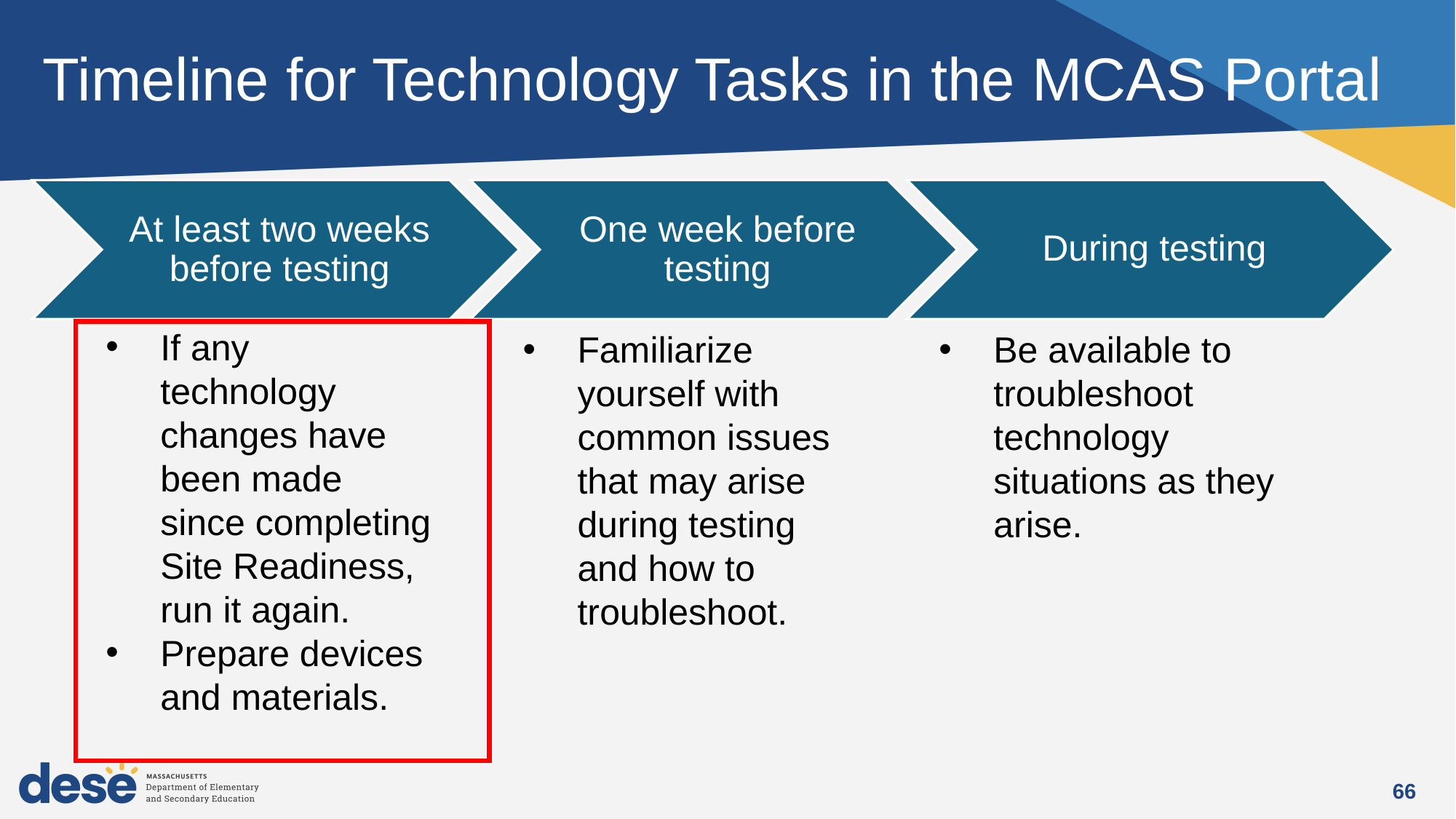

Timeline for Technology Tasks in the MCAS Portal
At least two weeks before testing
One week before testing
During testing
If any technology changes have been made since completing Site Readiness, run it again.
Prepare devices and materials.

Familiarize yourself with common issues that may arise during testing and how to troubleshoot.
Be available to troubleshoot technology situations as they arise.
66